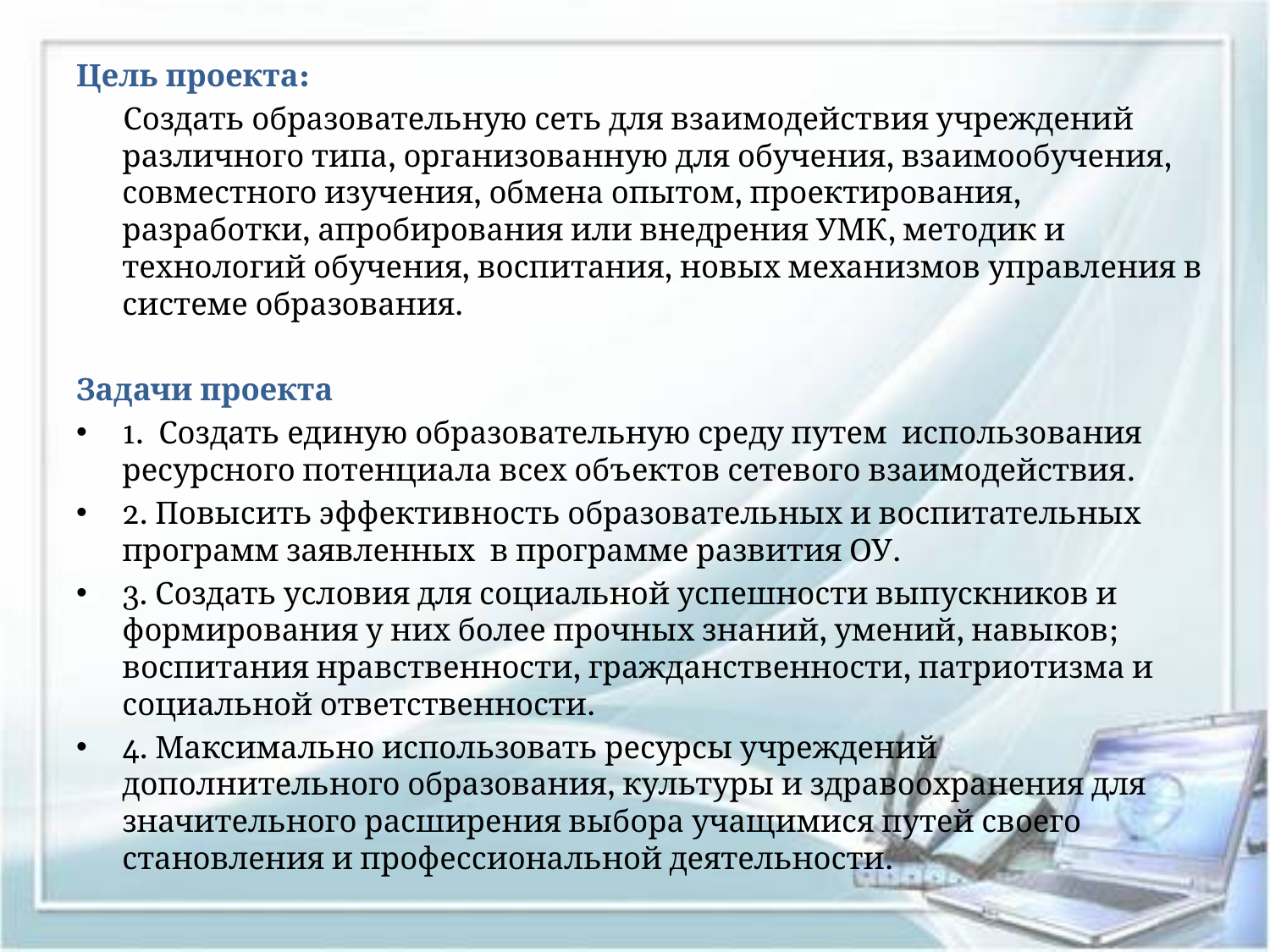

Цель проекта:
      Создать образовательную сеть для взаимодействия учреждений различного типа, организованную для обучения, взаимообучения, совместного изучения, обмена опытом, проектирования, разработки, апробирования или внедрения УМК, методик и технологий обучения, воспитания, новых механизмов управления в системе образования.

Задачи проекта
1.  Создать единую образовательную среду путем  использования ресурсного потенциала всех объектов сетевого взаимодействия.
2. Повысить эффективность образовательных и воспитательных программ заявленных  в программе развития ОУ.
3. Создать условия для социальной успешности выпускников и формирования у них более прочных знаний, умений, навыков; воспитания нравственности, гражданственности, патриотизма и социальной ответственности.
4. Максимально использовать ресурсы учреждений дополнительного образования, культуры и здравоохранения для значительного расширения выбора учащимися путей своего становления и профессиональной деятельности.